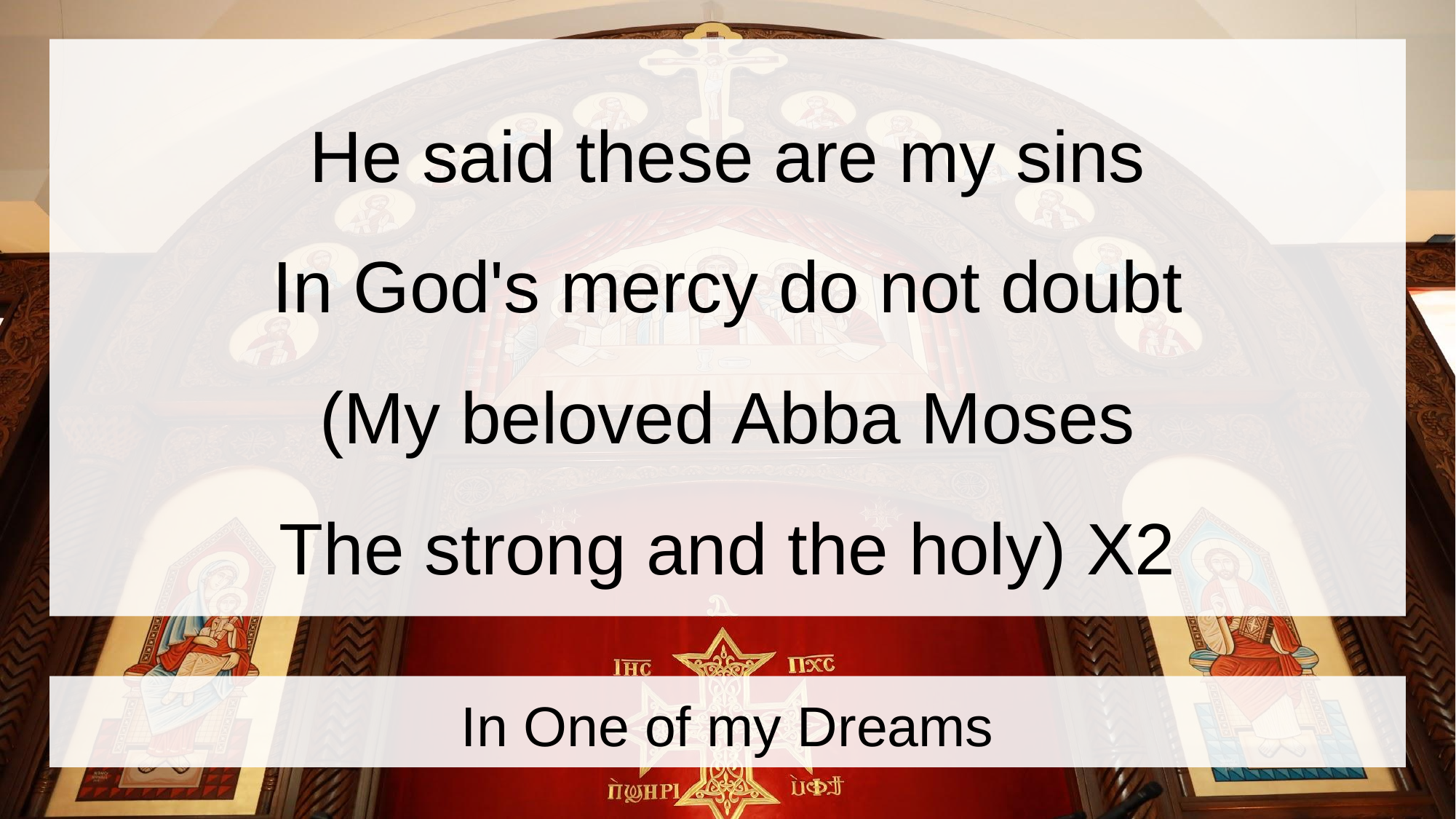

He said these are my sins
In God's mercy do not doubt
(My beloved Abba Moses
The strong and the holy) X2
# In One of my Dreams